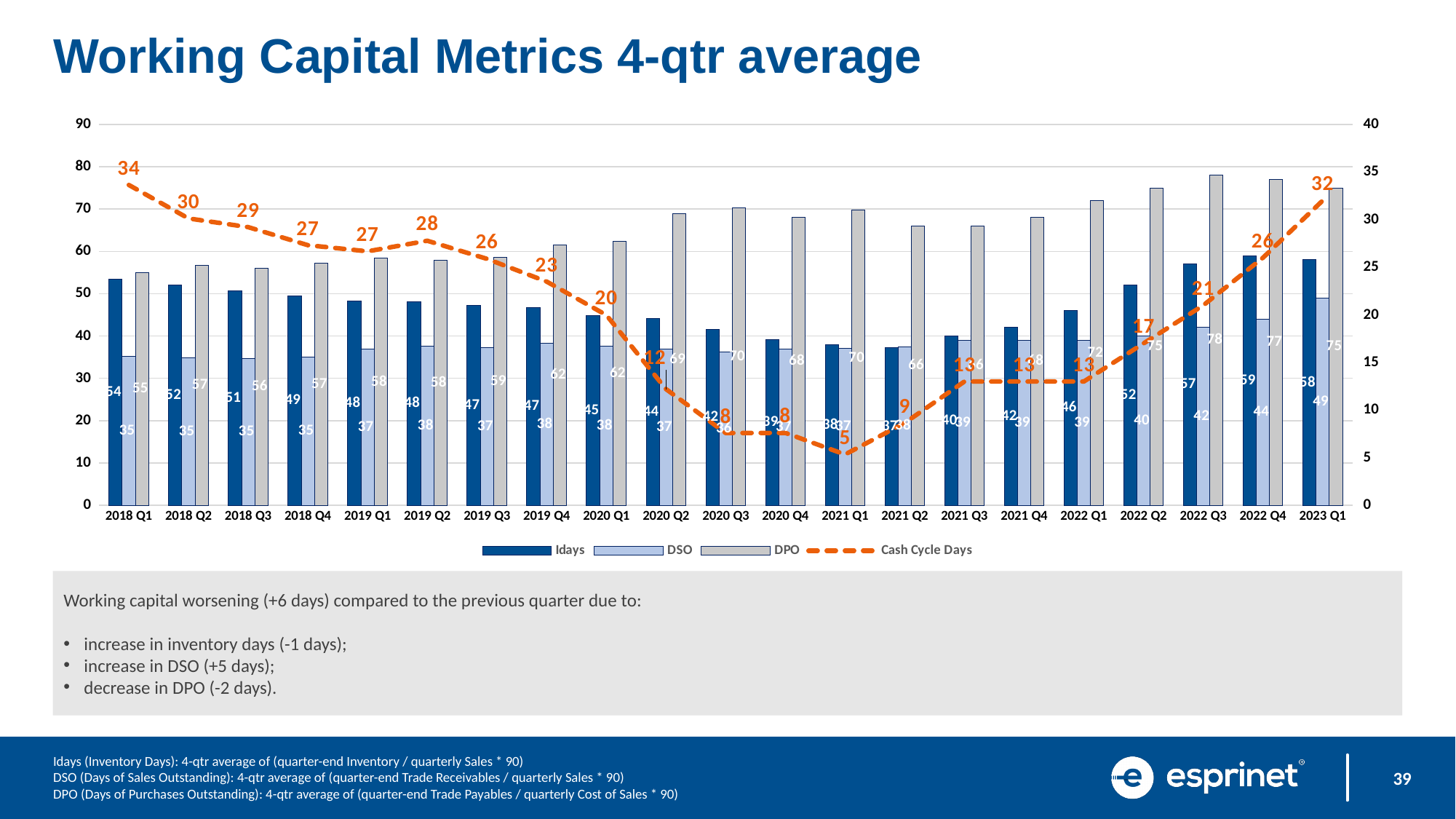

Working Capital Metrics 4-qtr average

### Chart

| Category | Idays | DSO | DPO | Cash Cycle Days |
|---|---|---|---|---|
| 2018 Q1 | 53.507033776410026 | 35.15267714463164 | 55.014586900063854 | 33.64512402097781 |
| 2018 Q2 | 51.9883227576754 | 34.7733267462861 | 56.63163790235516 | 30.13001160160635 |
| 2018 Q3 | 50.60587706817911 | 34.62280706154941 | 56.011214423622576 | 29.217469706105945 |
| 2018 Q4 | 49.49958119226763 | 35.016799509894476 | 57.1973779047304 | 27.319002797431708 |
| 2019 Q1 | 48.232109479187635 | 36.82826961258498 | 58.385859235114964 | 26.674519856657653 |
| 2019 Q2 | 48.102114305453284 | 37.51654030728649 | 57.83406808340615 | 27.784586529333623 |
| 2019 Q3 | 47.19170599622488 | 37.20476351661888 | 58.5104605814852 | 25.886008931358568 |
| 2019 Q4 | 46.75647335799065 | 38.29982830991082 | 61.55845031814927 | 23.497851349752196 |
| 2020 Q1 | 44.808037481303856 | 37.52058465626652 | 62.3497151742933 | 19.978906963277076 |
| 2020 Q2 | 44.21081965262799 | 36.8799832413034 | 68.8905863077019 | 12.200216586229502 |
| 2020 Q3 | 41.61598580891727 | 36.26065501019902 | 70.29113691576798 | 7.585503903348311 |
| 2020 Q4 | 39.14474700433211 | 36.893113083914926 | 68.10098879692423 | 7.603949668106225 |
| 2021 Q1 | 37.89083386725707 | 37.14397308362036 | 69.69546670403251 | 5.3393402468449125 |
| 2021 Q2 | 37.19805661818817 | 37.50754029088845 | 66.05766715372249 | 8.647929755354127 |
| 2021 Q3 | 40.0 | 39.0 | 66.0 | 13.0 |
| 2021 Q4 | 42.0 | 39.0 | 68.0 | 13.0 |
| 2022 Q1 | 46.0 | 39.0 | 72.0 | 13.0 |
| 2022 Q2 | 52.0 | 40.0 | 75.0 | 17.0 |
| 2022 Q3 | 57.0 | 42.0 | 78.0 | 21.0 |
| 2022 Q4 | 59.0 | 44.0 | 77.0 | 26.0 |
| 2023 Q1 | 58.0 | 49.0 | 75.0 | 32.0 |
Working capital worsening (+6 days) compared to the previous quarter due to:

increase in inventory days (-1 days);
increase in DSO (+5 days);
decrease in DPO (-2 days).
Idays (Inventory Days): 4-qtr average of (quarter-end Inventory / quarterly Sales * 90)
DSO (Days of Sales Outstanding): 4-qtr average of (quarter-end Trade Receivables / quarterly Sales * 90)
DPO (Days of Purchases Outstanding): 4-qtr average of (quarter-end Trade Payables / quarterly Cost of Sales * 90)